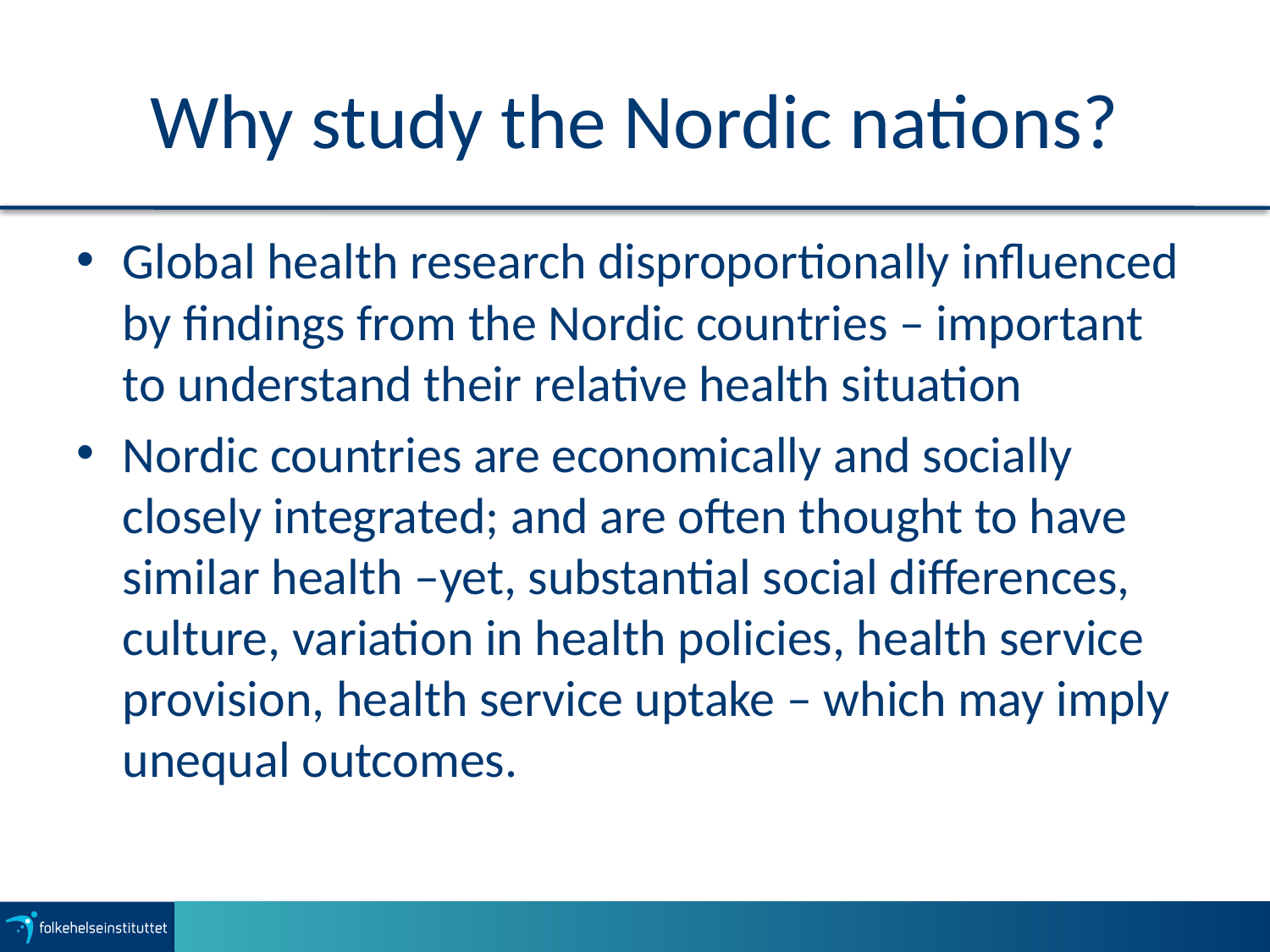

# Why study the Nordic nations?
Global health research disproportionally influenced by findings from the Nordic countries – important to understand their relative health situation
Nordic countries are economically and socially closely integrated; and are often thought to have similar health –yet, substantial social differences, culture, variation in health policies, health service provision, health service uptake – which may imply unequal outcomes.